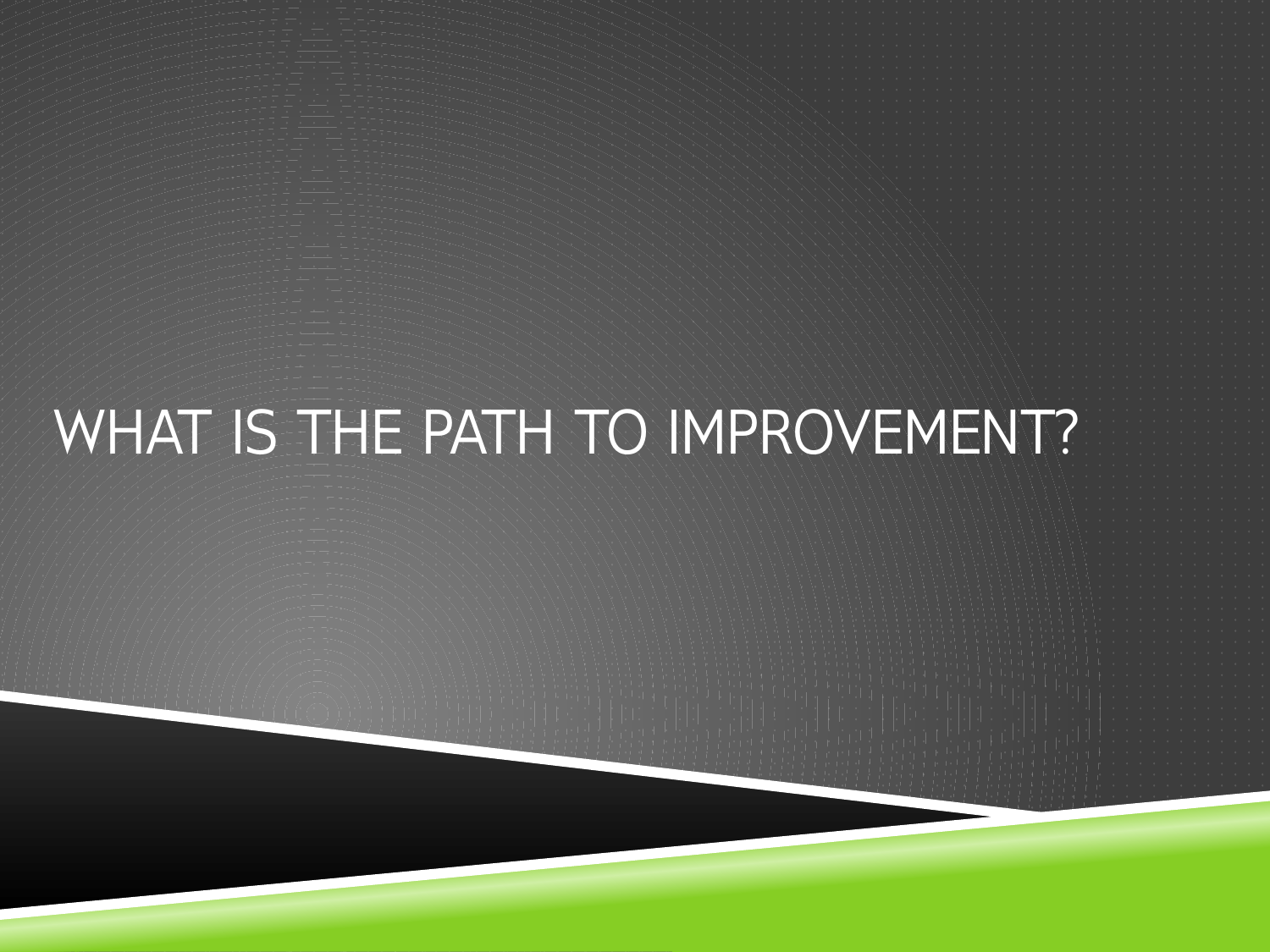

# What is the Path to Improvement?